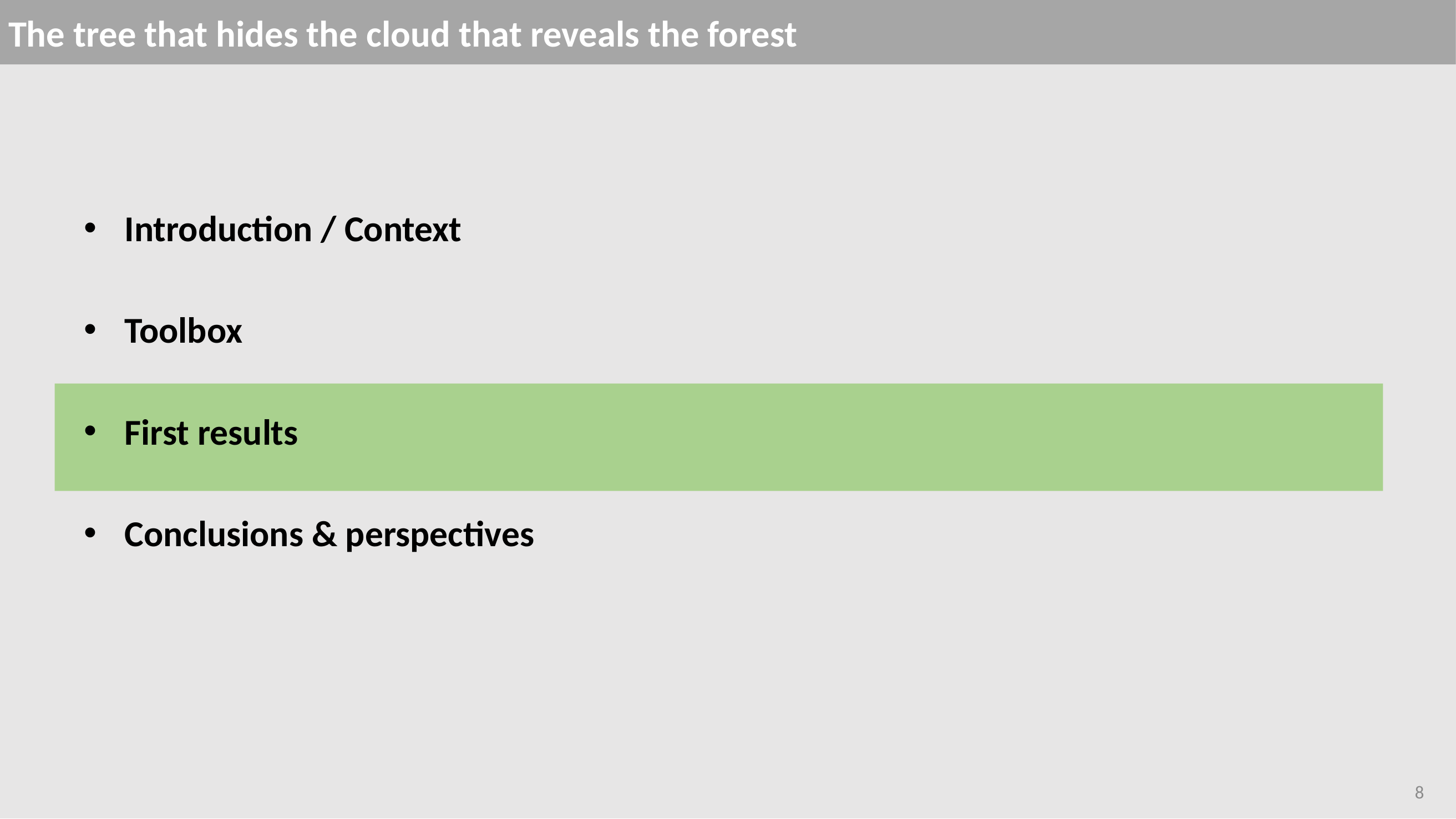

The tree that hides the cloud that reveals the forest
Introduction / Context

Toolbox

First results

Conclusions & perspectives

8